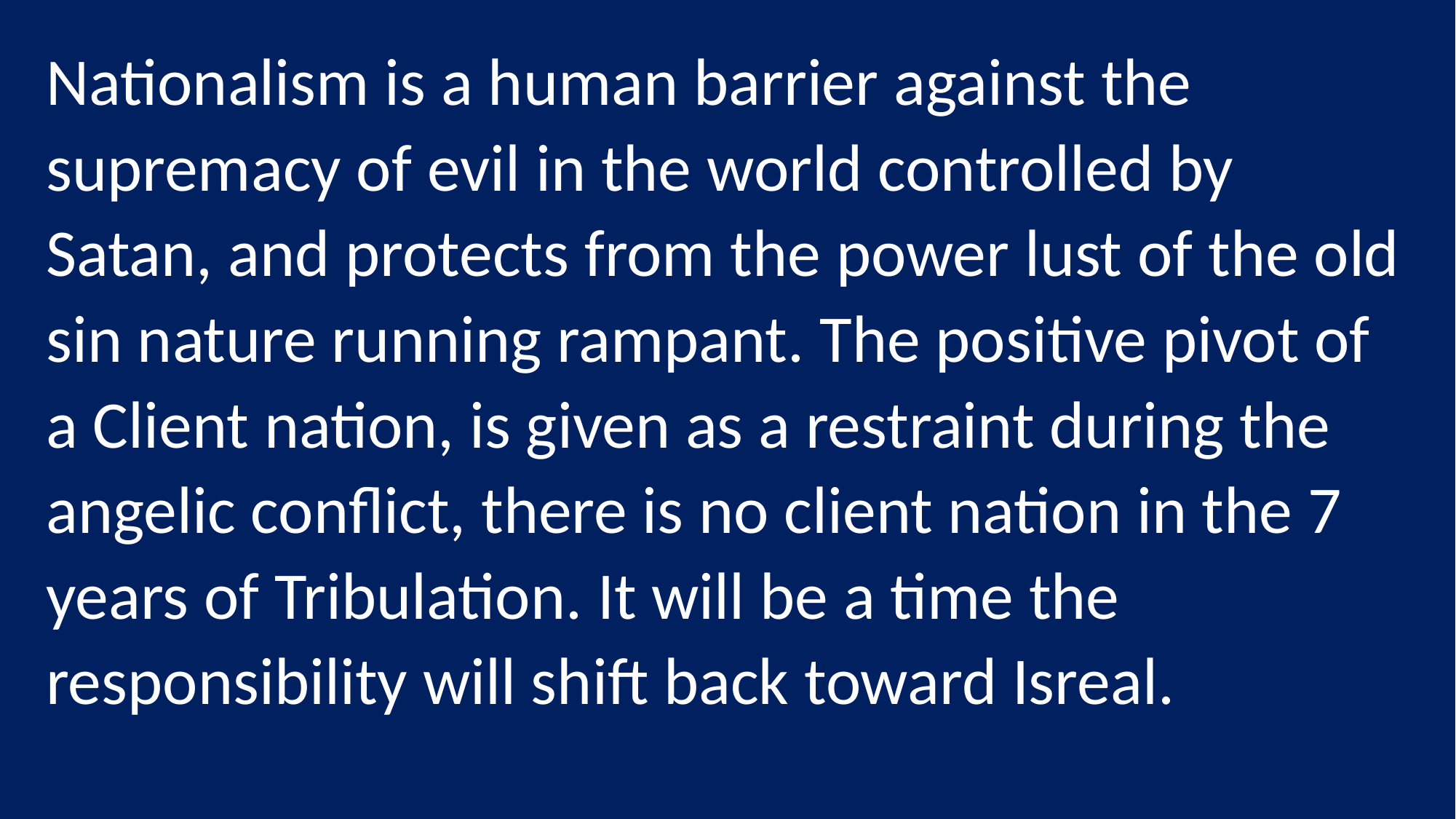

Nationalism is a human barrier against the supremacy of evil in the world controlled by Satan, and protects from the power lust of the old sin nature running rampant. The positive pivot of a Client nation, is given as a restraint during the angelic conflict, there is no client nation in the 7 years of Tribulation. It will be a time the responsibility will shift back toward Isreal.